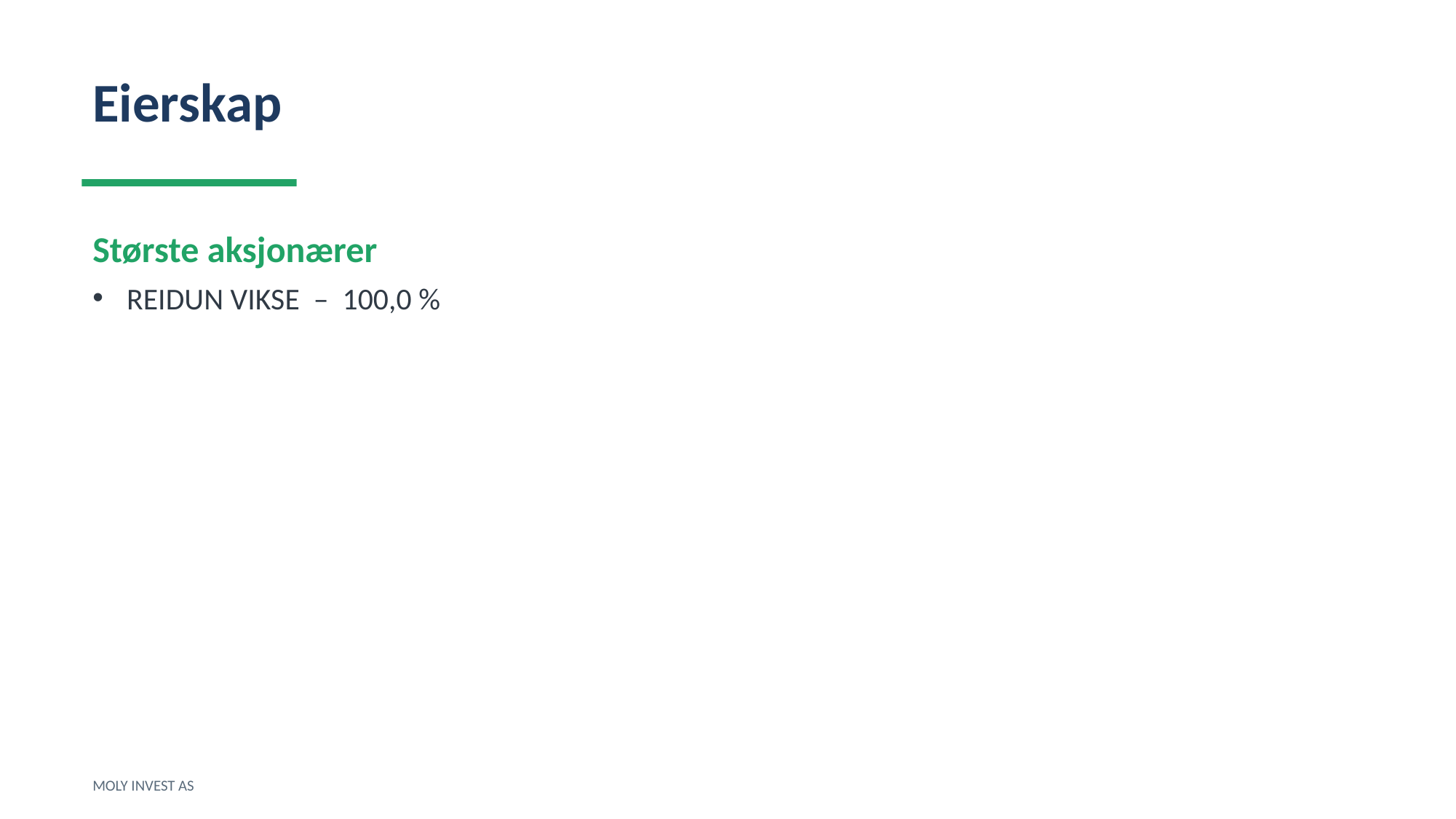

Eierskap

Største aksjonærer
REIDUN VIKSE  –  100,0 %
MOLY INVEST AS